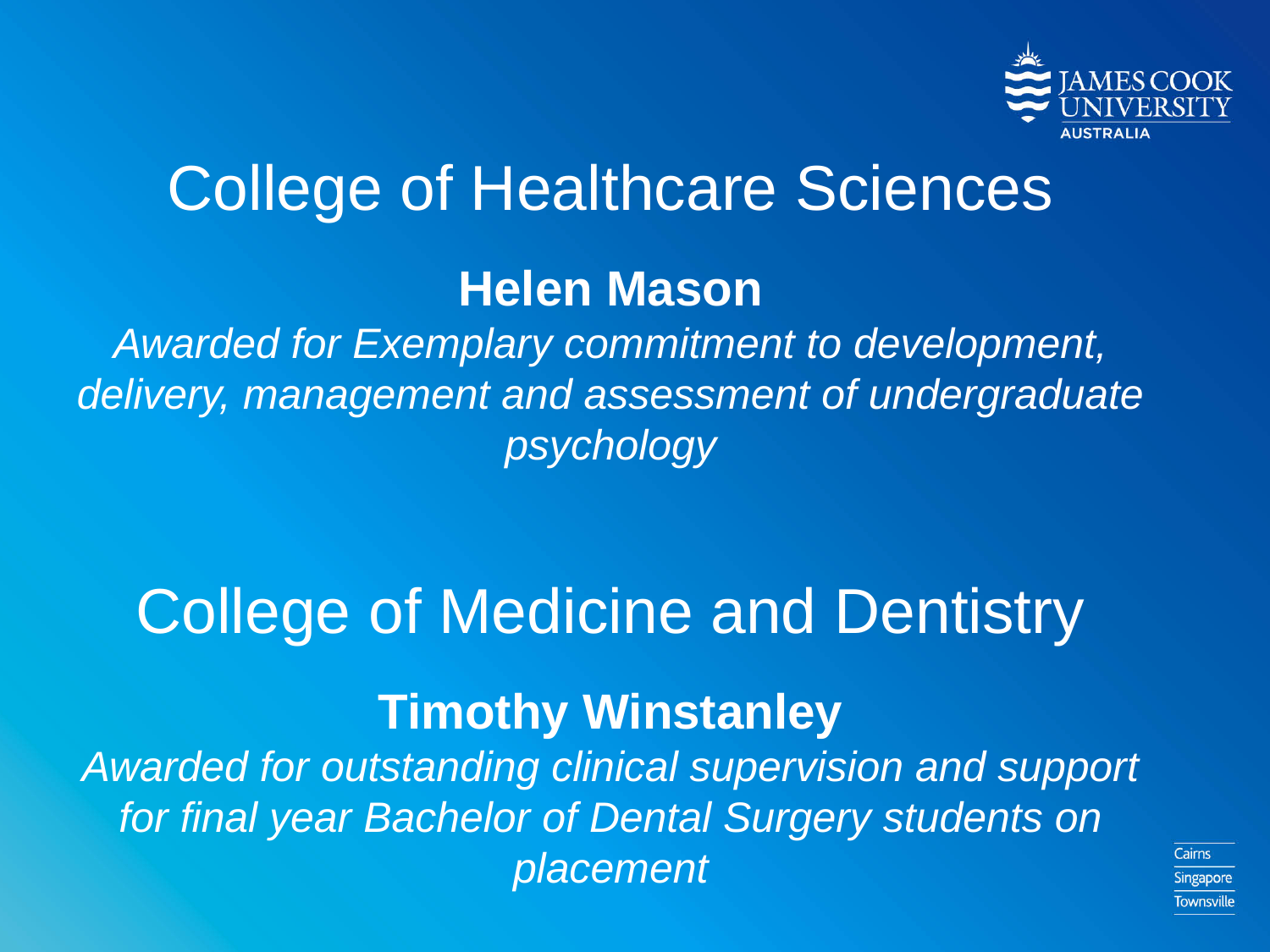

College of Healthcare Sciences

Helen Mason
Awarded for Exemplary commitment to development, delivery, management and assessment of undergraduate psychology

College of Medicine and Dentistry

Timothy Winstanley
Awarded for outstanding clinical supervision and support for final year Bachelor of Dental Surgery students on placement

#